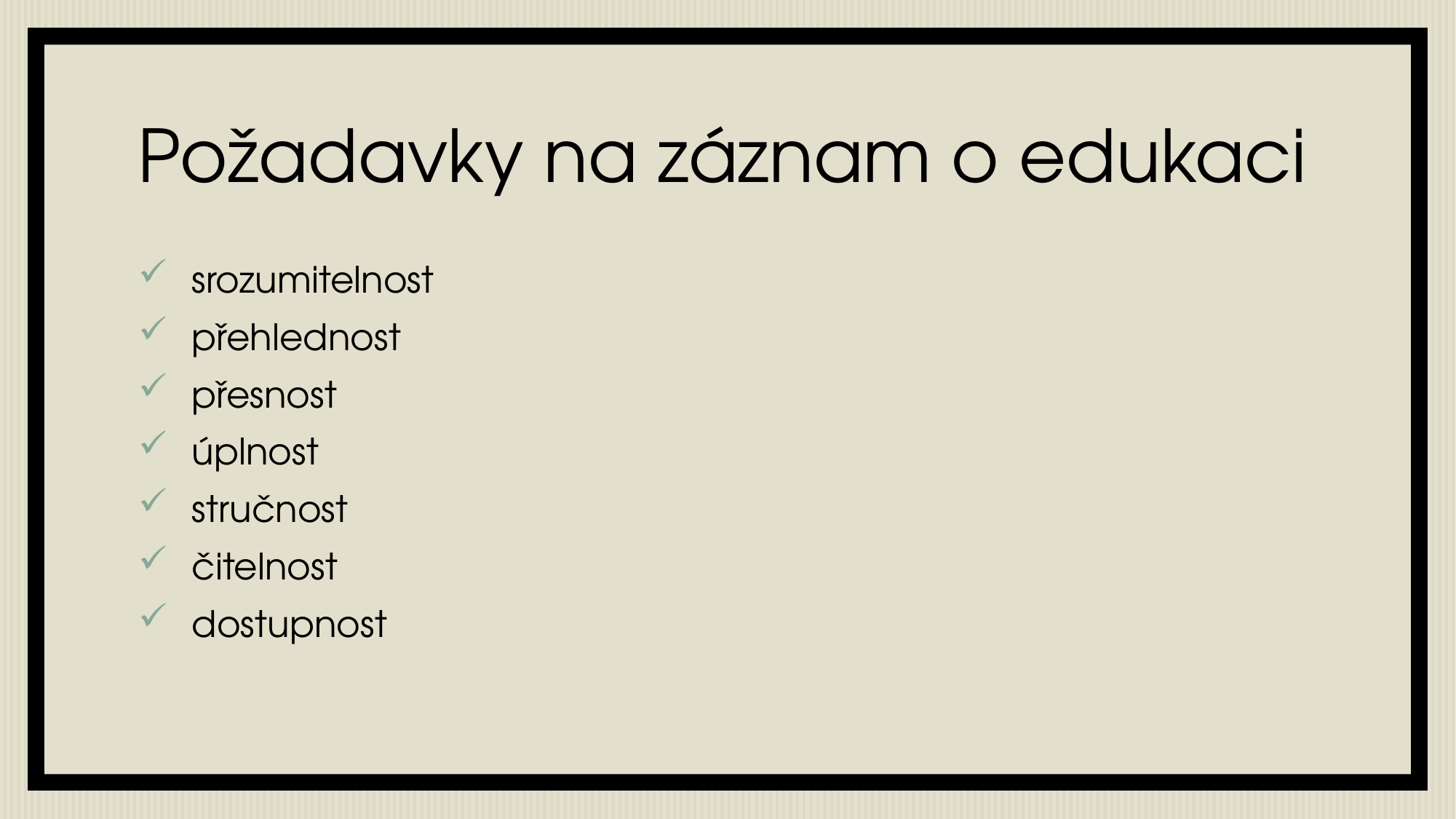

# Požadavky na záznam o edukaci
srozumitelnost
přehlednost
přesnost
úplnost
stručnost
čitelnost
dostupnost